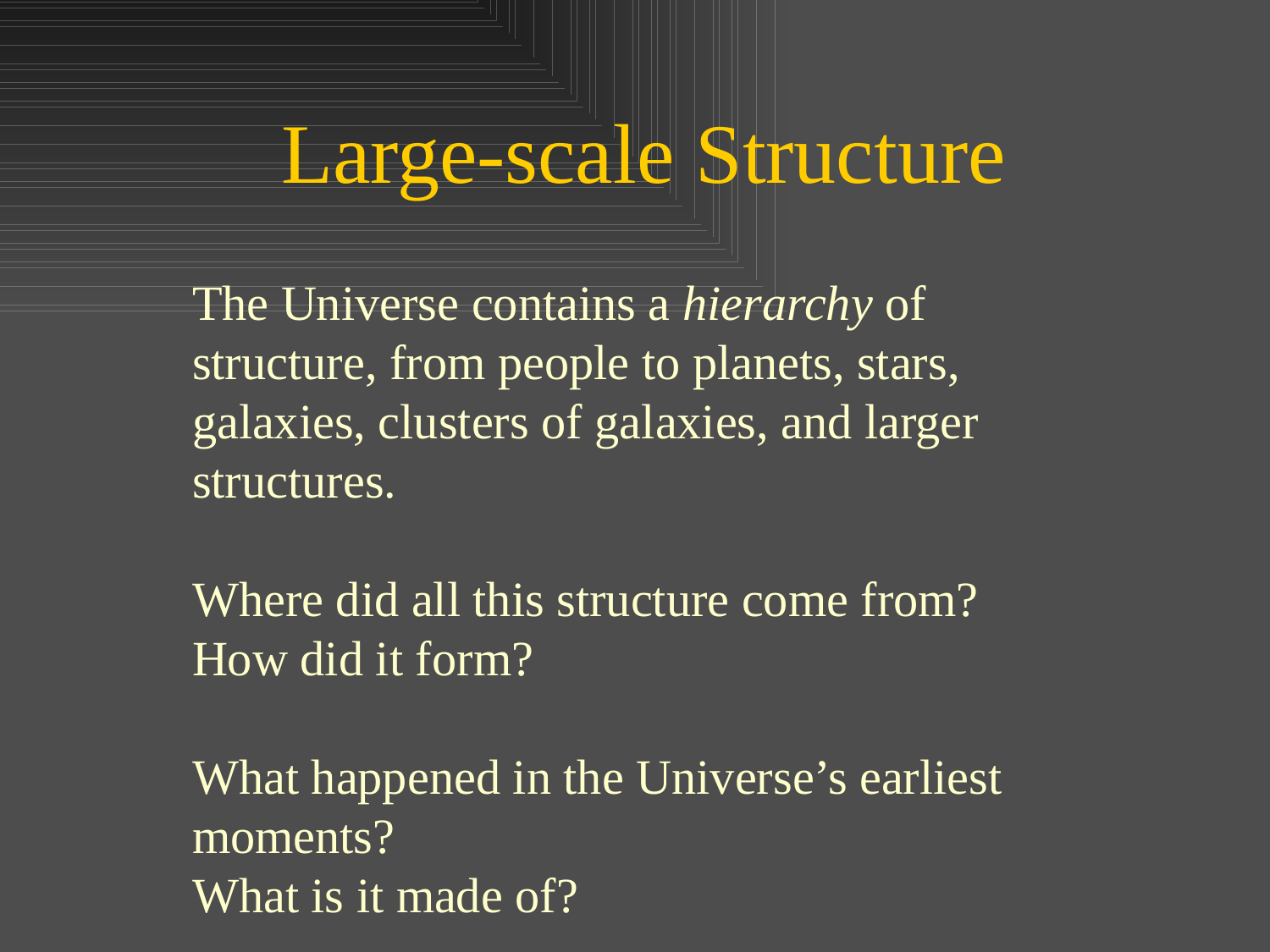

# Large-scale Structure
The Universe contains a hierarchy of structure, from people to planets, stars, galaxies, clusters of galaxies, and larger structures.

Where did all this structure come from?
How did it form?

What happened in the Universe’s earliest moments?
What is it made of?